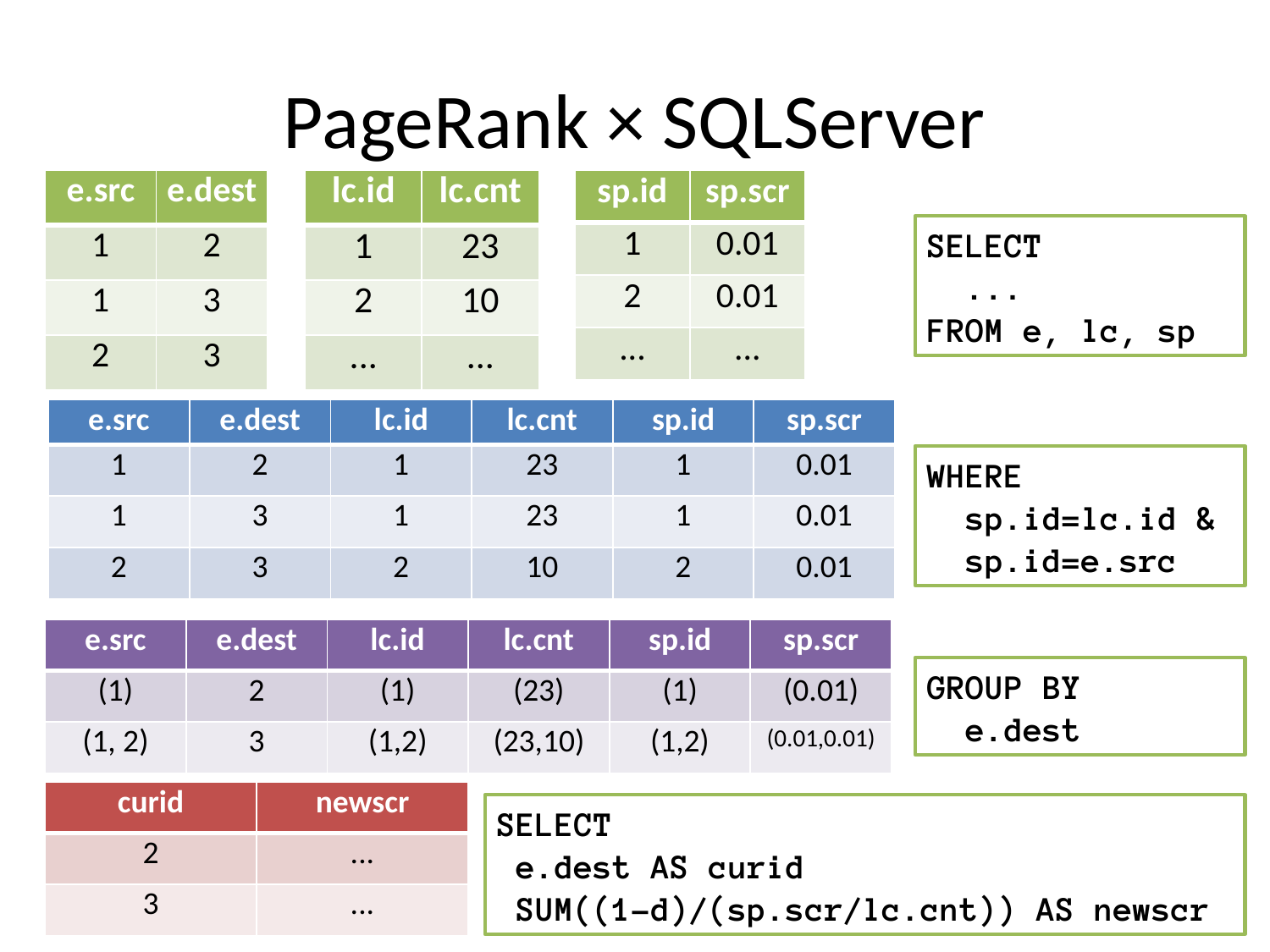

# PageRank × SQLServer
| e.src | e.dest |
| --- | --- |
| 1 | 2 |
| 1 | 3 |
| 2 | 3 |
| lc.id | lc.cnt |
| --- | --- |
| 1 | 23 |
| 2 | 10 |
| ... | ... |
| sp.id | sp.scr |
| --- | --- |
| 1 | 0.01 |
| 2 | 0.01 |
| ... | ... |
SELECT
  ...
FROM e, lc, sp
| e.src | e.dest | lc.id | lc.cnt | sp.id | sp.scr |
| --- | --- | --- | --- | --- | --- |
| 1 | 2 | 1 | 23 | 1 | 0.01 |
| 1 | 3 | 1 | 23 | 1 | 0.01 |
| 2 | 3 | 2 | 10 | 2 | 0.01 |
WHERE
  sp.id=lc.id &
  sp.id=e.src
| e.src | e.dest | lc.id | lc.cnt | sp.id | sp.scr |
| --- | --- | --- | --- | --- | --- |
| (1) | 2 | (1) | (23) | (1) | (0.01) |
| (1, 2) | 3 | (1,2) | (23,10) | (1,2) | (0.01,0.01) |
GROUP BY
  e.dest
| curid | newscr |
| --- | --- |
| 2 | ... |
| 3 | ... |
SELECT
 e.dest AS curid
 SUM((1-d)/(sp.scr/lc.cnt)) AS newscr